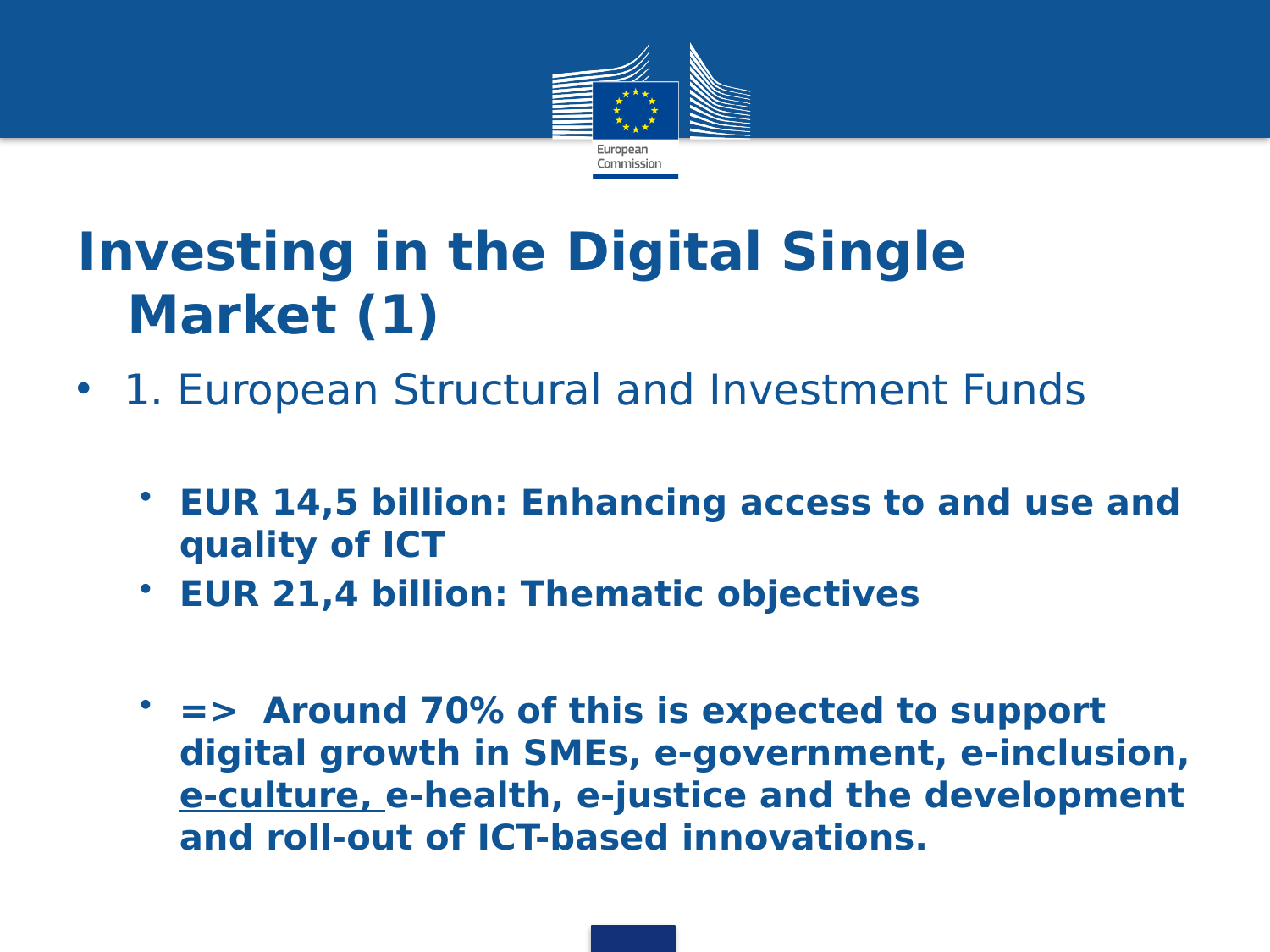

# Investing in the Digital Single Market (1)
1. European Structural and Investment Funds

EUR 14,5 billion: Enhancing access to and use and quality of ICT
EUR 21,4 billion: Thematic objectives

=>  Around 70% of this is expected to support digital growth in SMEs, e-government, e-inclusion, e-culture, e-health, e-justice and the development and roll-out of ICT-based innovations.